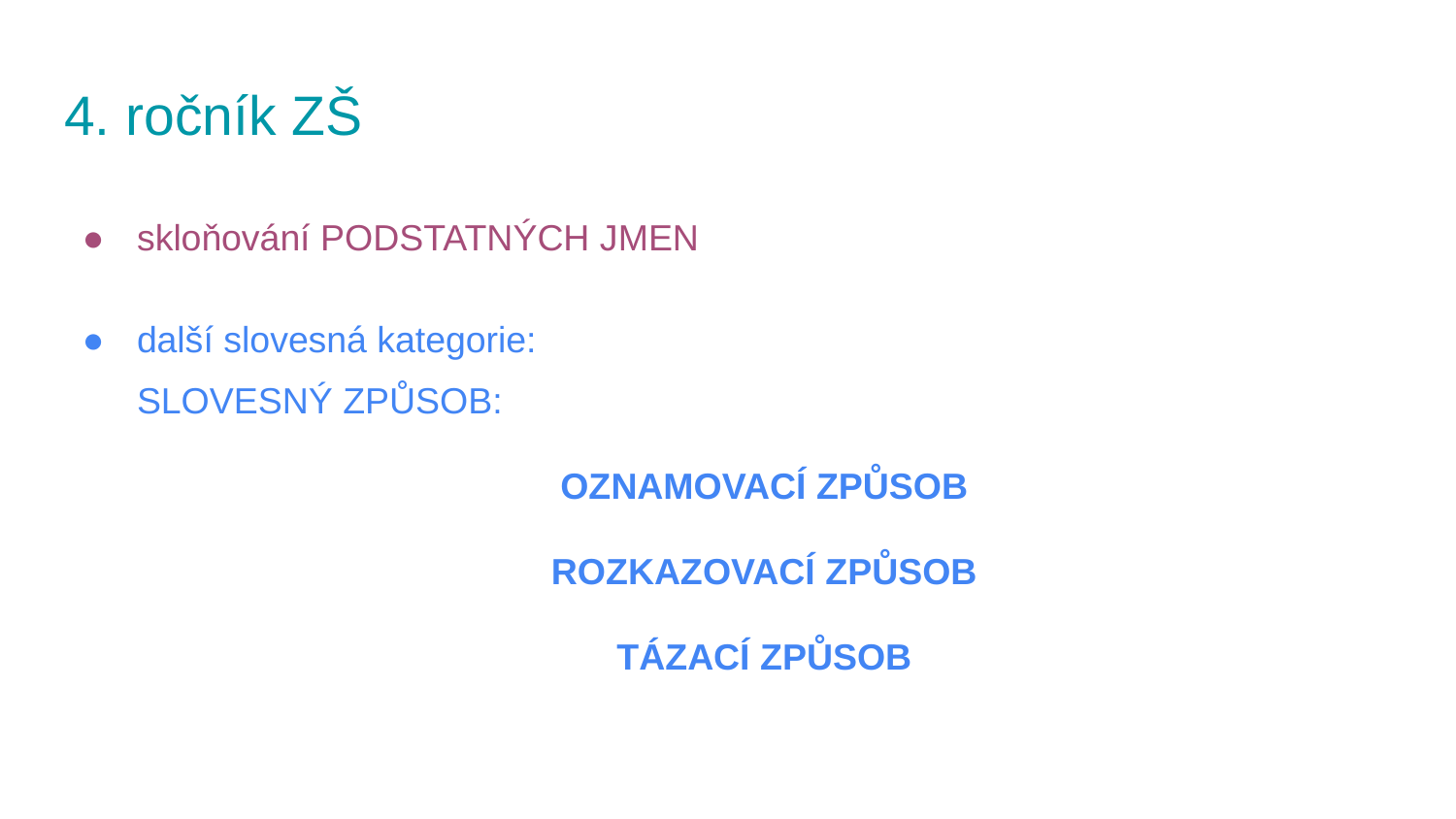

# 4. ročník ZŠ
skloňování PODSTATNÝCH JMEN
další slovesná kategorie:
SLOVESNÝ ZPŮSOB:
OZNAMOVACÍ ZPŮSOB
ROZKAZOVACÍ ZPŮSOB
TÁZACÍ ZPŮSOB